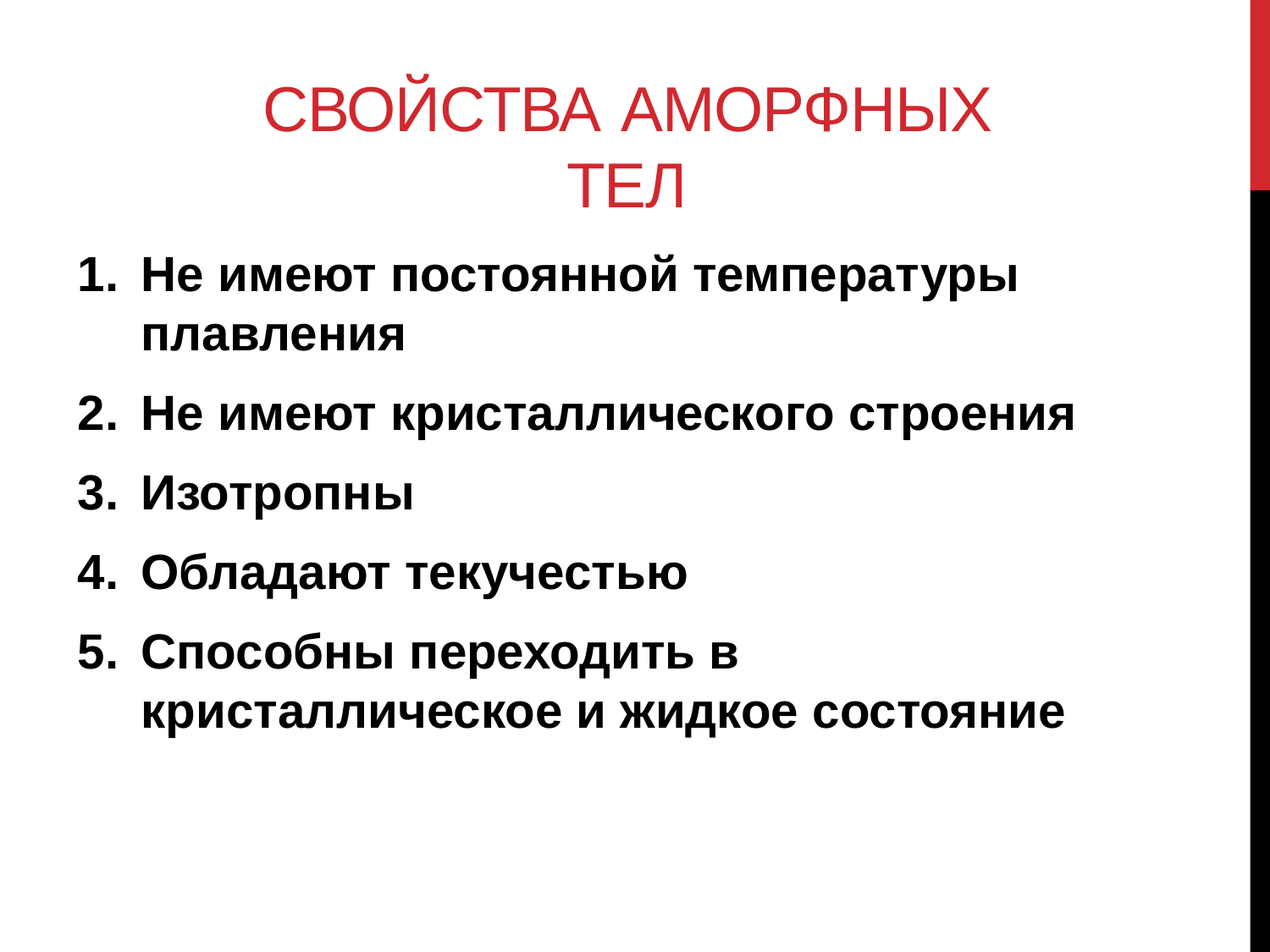

# Свойства аморфных тел
Не имеют постоянной температуры плавления
Не имеют кристаллического строения
Изотропны
Обладают текучестью
Способны переходить в кристаллическое и жидкое состояние